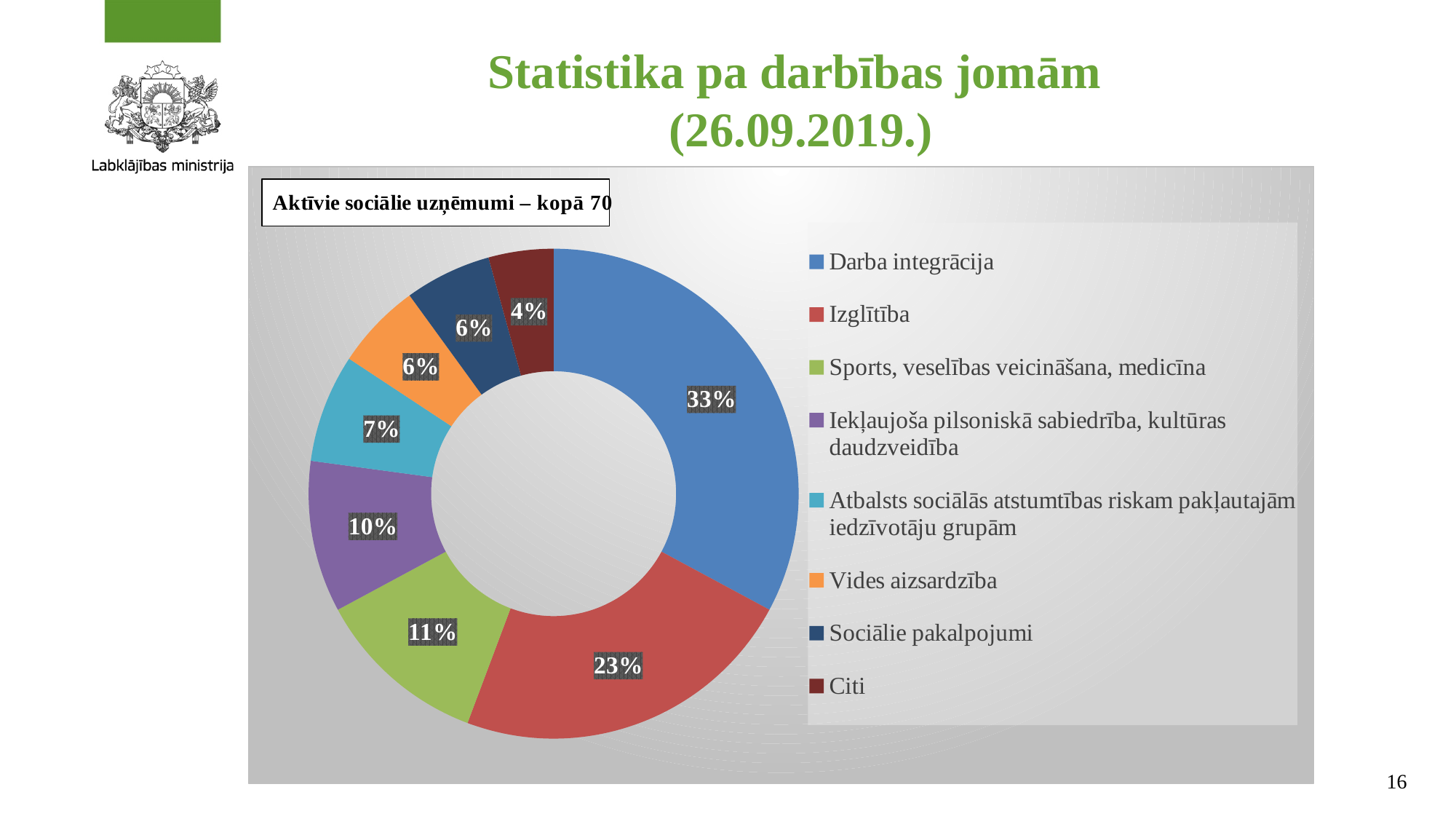

# Statistika pa darbības jomām (26.09.2019.)

### Chart

| Category | Sociālie uzņēmumi |
|---|---|
| Darba integrācija | 23.0 |
| Izglītība | 16.0 |
| Sports, veselības veicināšana, medicīna  | 8.0 |
| Iekļaujoša pilsoniskā sabiedrība, kultūras daudzveidība  | 7.0 |
| Atbalsts sociālās atstumtības riskam pakļautajām iedzīvotāju grupām  | 5.0 |
| Vides aizsardzība  | 4.0 |
| Sociālie pakalpojumi | 4.0 |
| Citi | 3.0 |
16